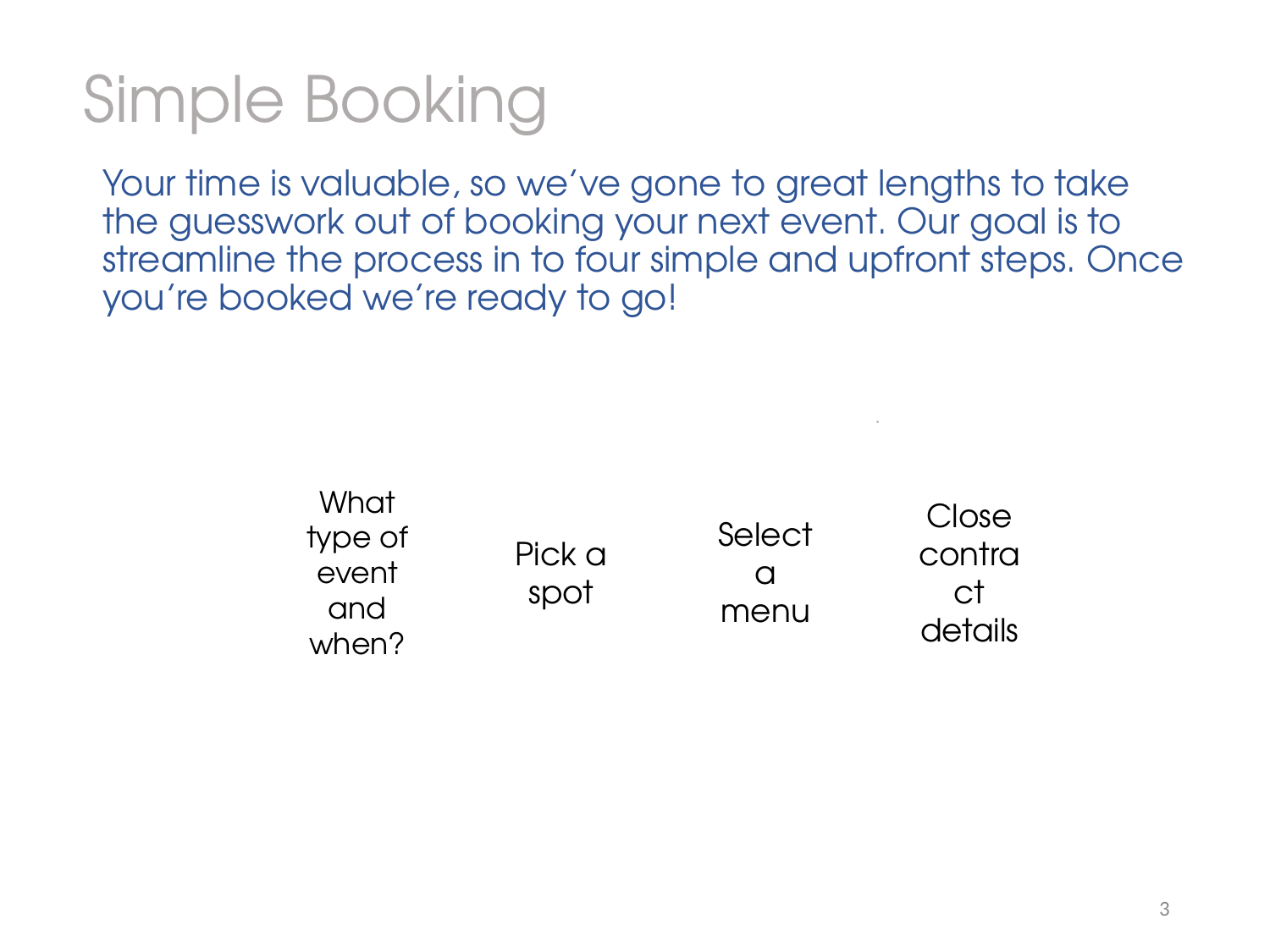

Simple Booking
Your time is valuable, so we’ve gone to great lengths to take the guesswork out of booking your next event. Our goal is to streamline the process in to four simple and upfront steps. Once you’re booked we’re ready to go!
What type of event and when?
Pick a spot
Select a menu
Close contract details

3